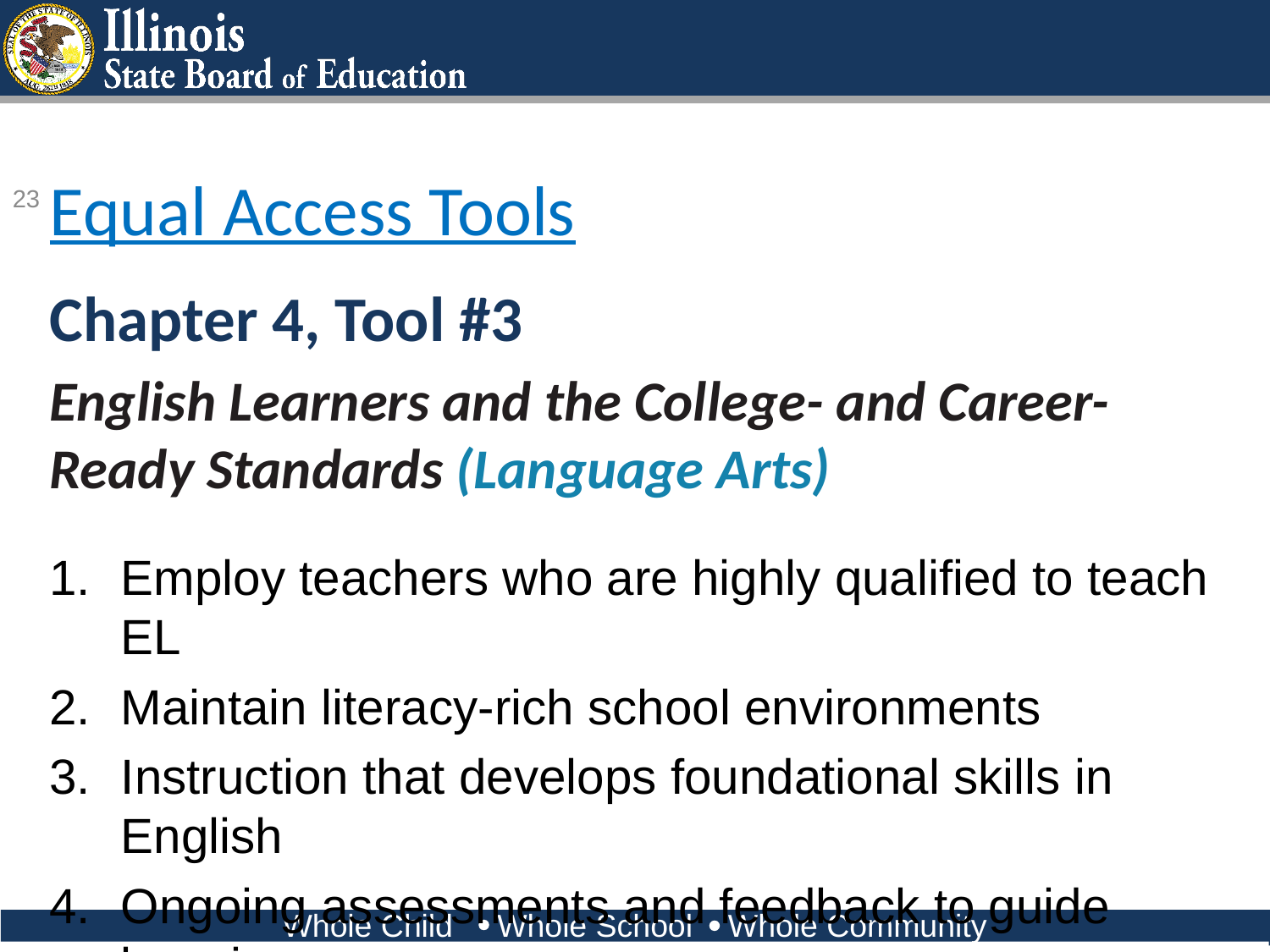

Equal Access Tools
23
Chapter 4, Tool #3
English Learners and the College- and Career-Ready Standards (Language Arts)

Employ teachers who are highly qualified to teach EL
Maintain literacy-rich school environments
Instruction that develops foundational skills in English
Ongoing assessments and feedback to guide learning
Opportunities for classroom discourse and interaction